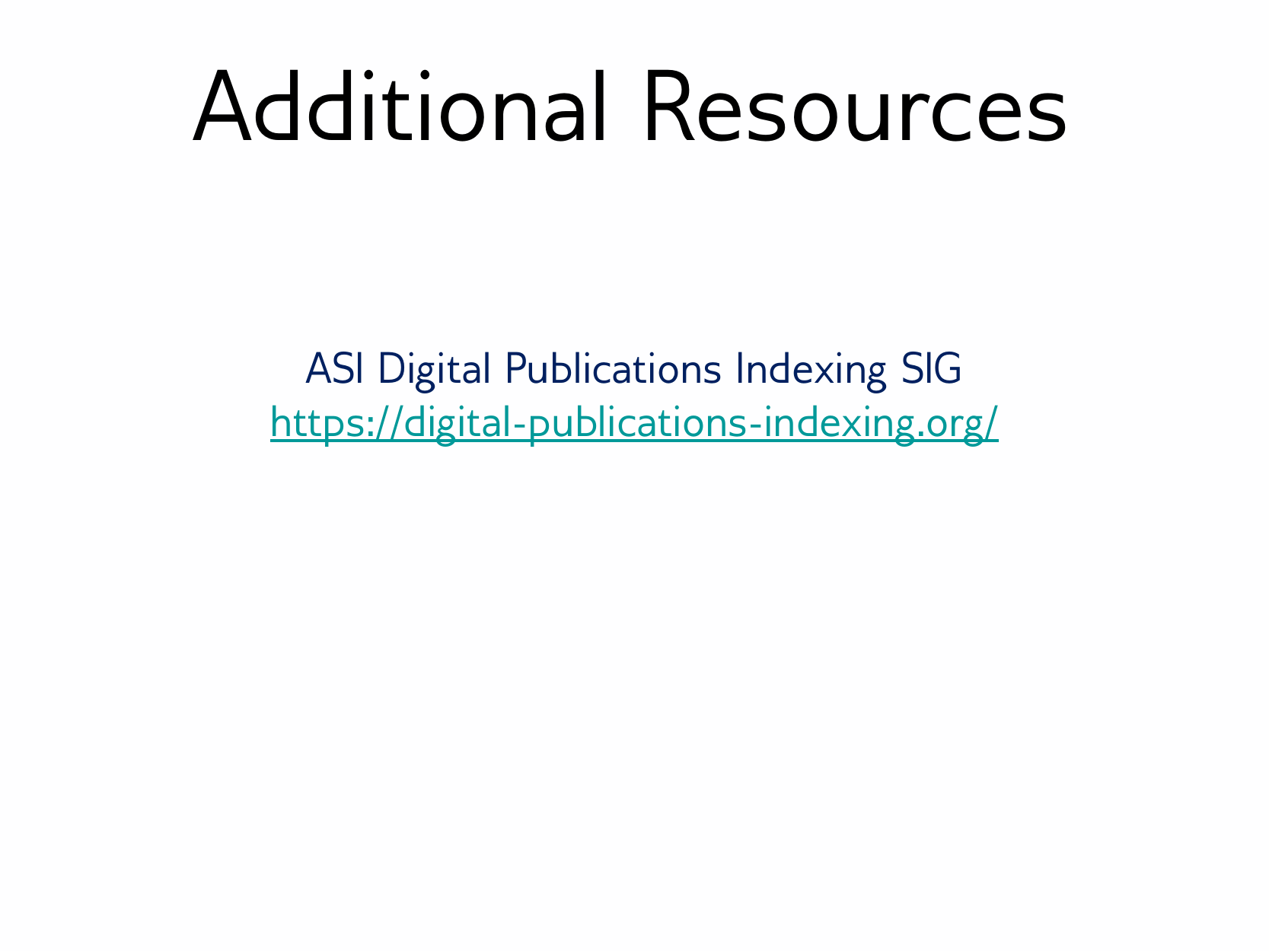

# Additional Resources
ASI Digital Publications Indexing SIG
https://digital-publications-indexing.org/